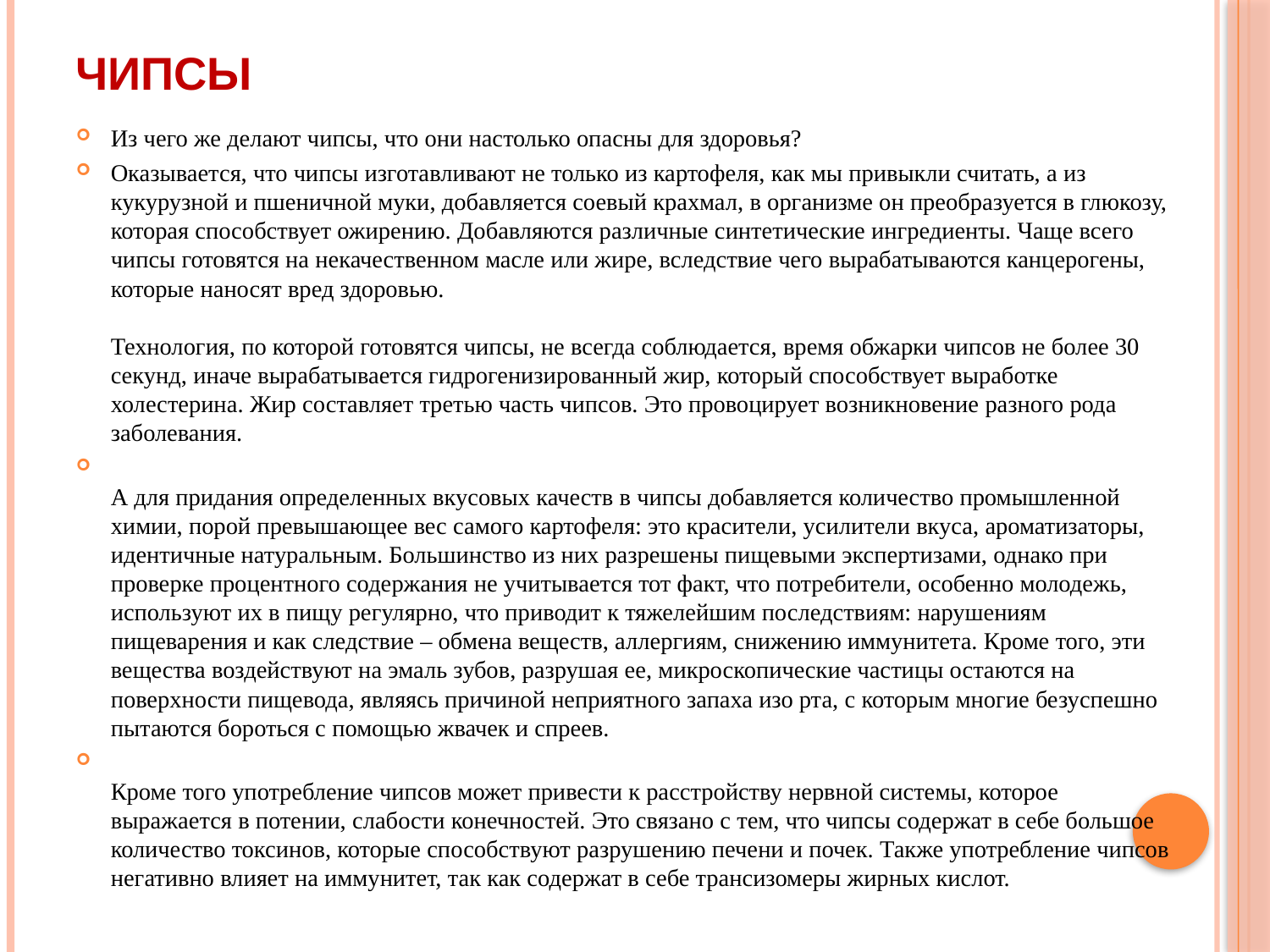

# Чипсы
Из чего же делают чипсы, что они настолько опасны для здоровья?
Оказывается, что чипсы изготавливают не только из картофеля, как мы привыкли считать, а из кукурузной и пшеничной муки, добавляется соевый крахмал, в организме он преобразуется в глюкозу, которая способствует ожирению. Добавляются различные синтетические ингредиенты. Чаще всего чипсы готовятся на некачественном масле или жире, вследствие чего вырабатываются канцерогены, которые наносят вред здоровью.
Технология, по которой готовятся чипсы, не всегда соблюдается, время обжарки чипсов не более 30 секунд, иначе вырабатывается гидрогенизированный жир, который способствует выработке холестерина. Жир составляет третью часть чипсов. Это провоцирует возникновение разного рода заболевания.
А для придания определенных вкусовых качеств в чипсы добавляется количество промышленной химии, порой превышающее вес самого картофеля: это красители, усилители вкуса, ароматизаторы, идентичные натуральным. Большинство из них разрешены пищевыми экспертизами, однако при проверке процентного содержания не учитывается тот факт, что потребители, особенно молодежь, используют их в пищу регулярно, что приводит к тяжелейшим последствиям: нарушениям пищеварения и как следствие – обмена веществ, аллергиям, снижению иммунитета. Кроме того, эти вещества воздействуют на эмаль зубов, разрушая ее, микроскопические частицы остаются на поверхности пищевода, являясь причиной неприятного запаха изо рта, с которым многие безуспешно пытаются бороться с помощью жвачек и спреев.
Кроме того употребление чипсов может привести к расстройству нервной системы, которое выражается в потении, слабости конечностей. Это связано с тем, что чипсы содержат в себе большое количество токсинов, которые способствуют разрушению печени и почек. Также употребление чипсов негативно влияет на иммунитет, так как содержат в себе трансизомеры жирных кислот.